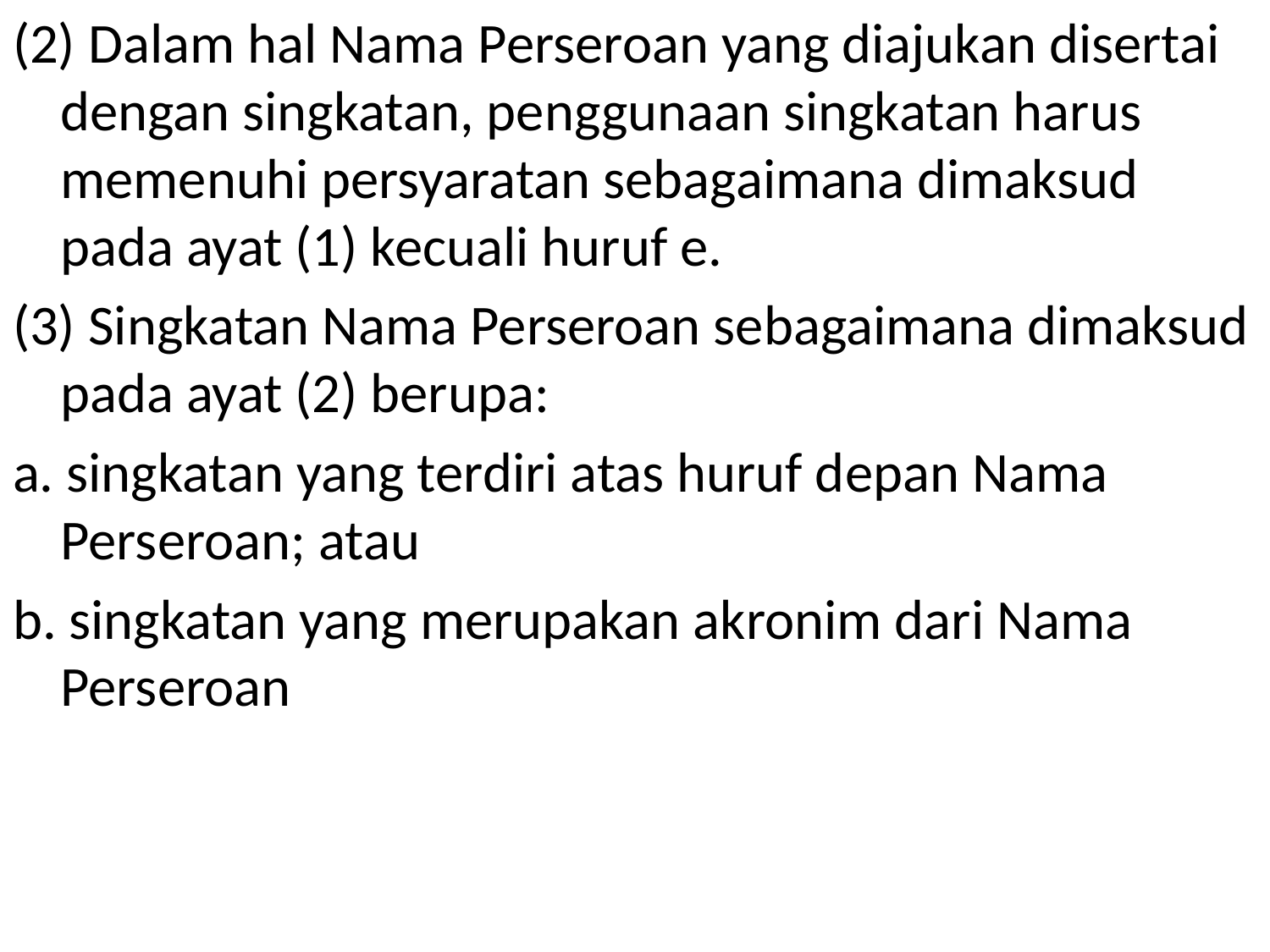

(2) Dalam hal Nama Perseroan yang diajukan disertai dengan singkatan, penggunaan singkatan harus memenuhi persyaratan sebagaimana dimaksud pada ayat (1) kecuali huruf e.
(3) Singkatan Nama Perseroan sebagaimana dimaksud pada ayat (2) berupa:
a. singkatan yang terdiri atas huruf depan Nama Perseroan; atau
b. singkatan yang merupakan akronim dari Nama Perseroan